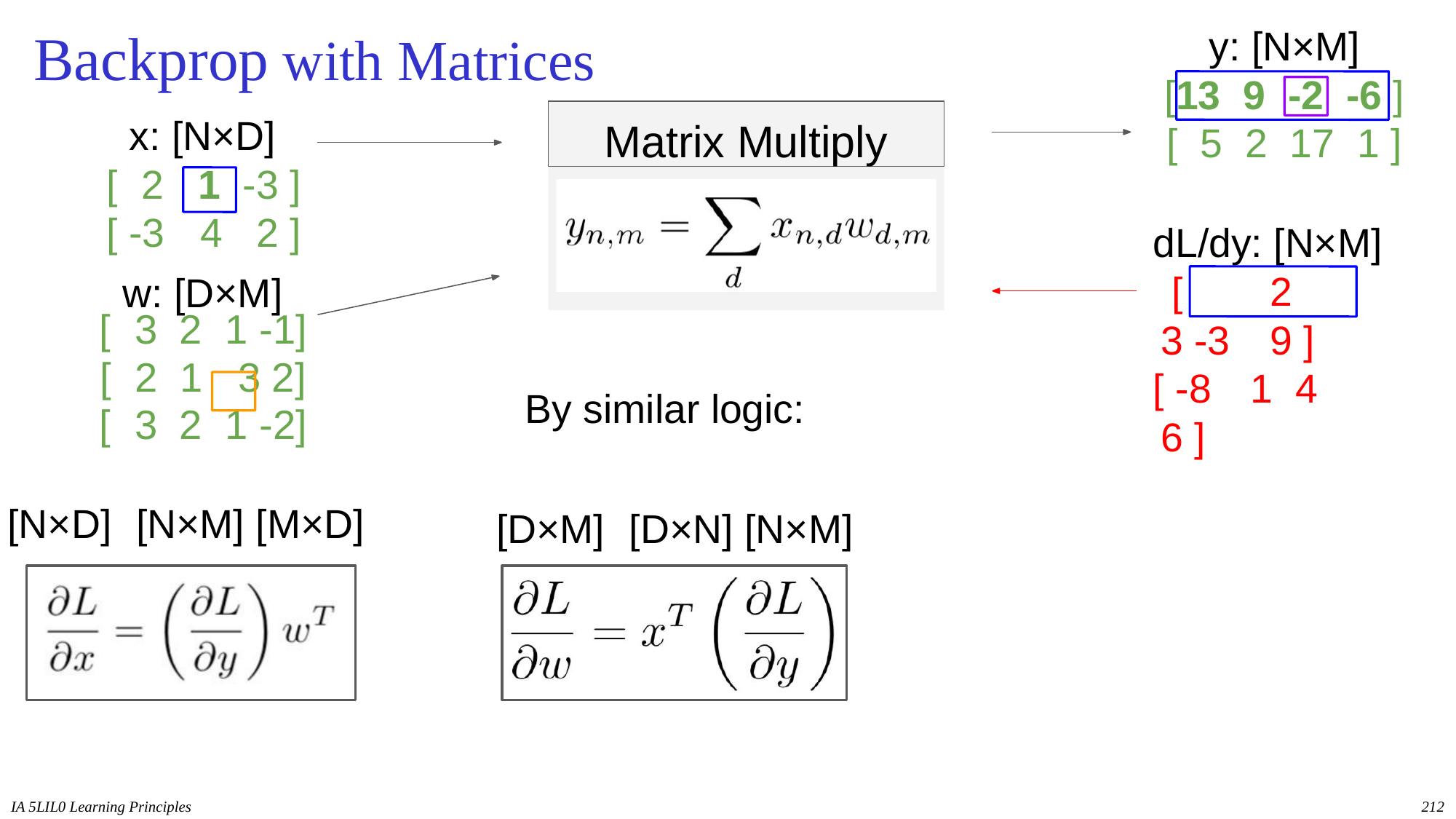

# Backprop with Matrices
y: [N×M]
[13	9	-2	-6 ]
[	5	2	17	1 ]

Matrix Multiply
x: [N×D]

[	2	1	-3 ]
[ -3	4	2 ]

dL/dy: [N×M]  [	2	3 -3	9 ]
[ -8	1	4	6 ]
w: [D×M]

| [ | 3 | 2 | 1 -1] |
| --- | --- | --- | --- |
| [ | 2 | 1 | 3 2] |
| [ | 3 | 2 | 1 -2] |

By similar logic:
[N×D]	[N×M] [M×D]
[D×M]	[D×N] [N×M]

IA 5LIL0 Learning Principles
212